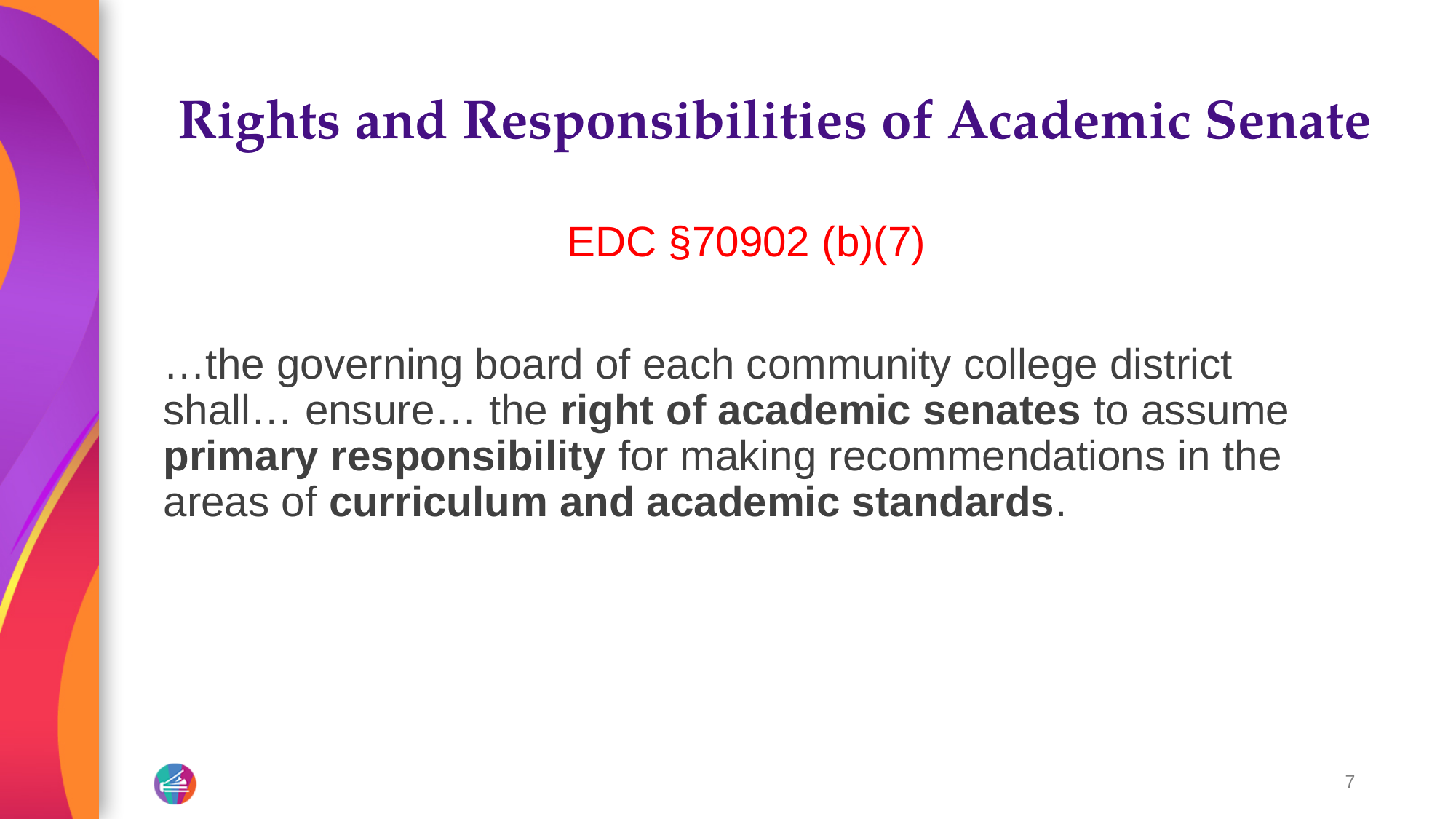

# Rights and Responsibilities of Academic Senate
EDC §70902 (b)(7)

…the governing board of each community college district shall… ensure… the right of academic senates to assume primary responsibility for making recommendations in the areas of curriculum and academic standards.

7